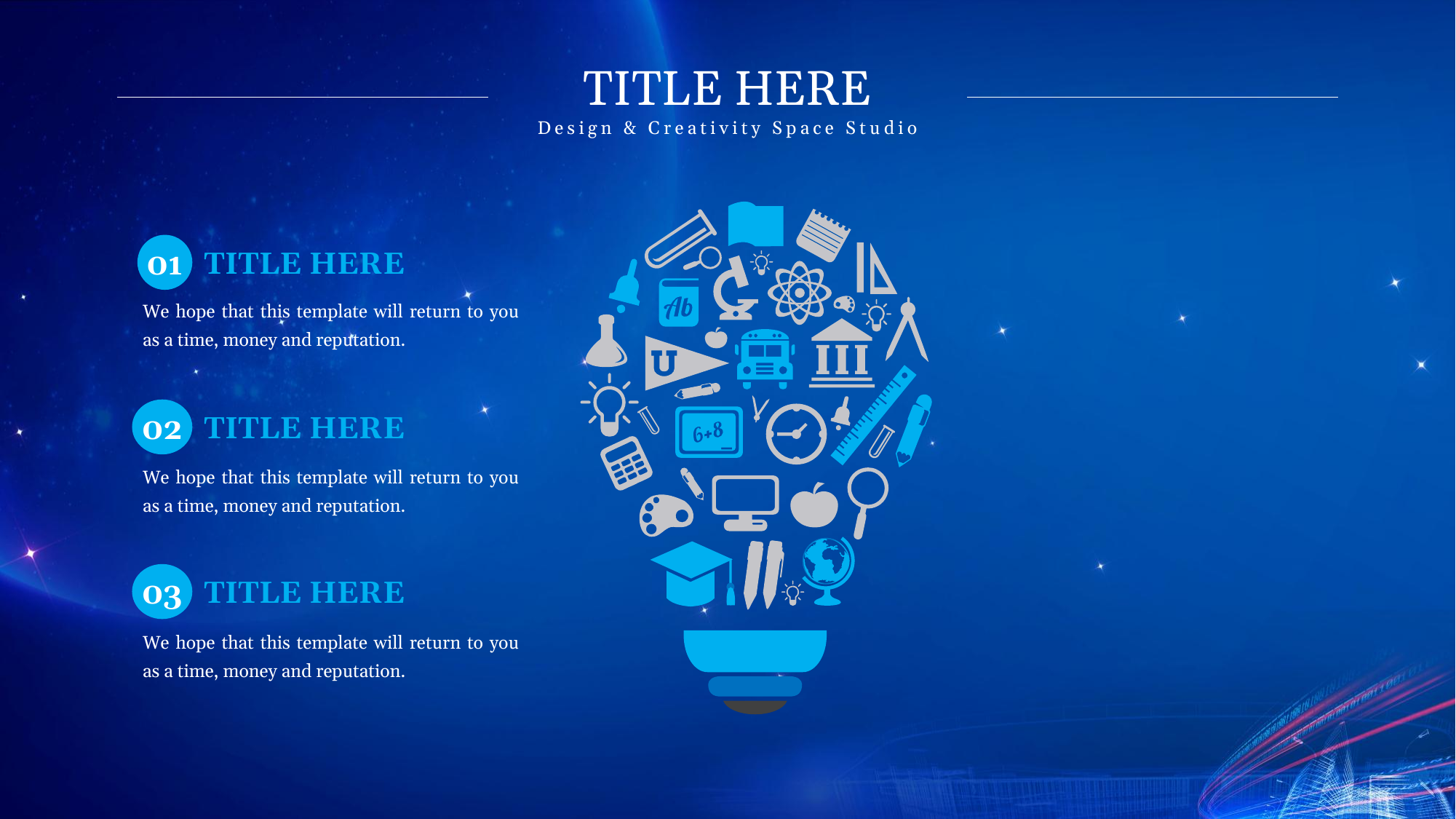

TITLE HERE
Design & Creativity Space Studio

01
TITLE HERE
We hope that this template will return to you as a time, money and reputation.
02
TITLE HERE
We hope that this template will return to you as a time, money and reputation.
03
TITLE HERE
We hope that this template will return to you as a time, money and reputation.